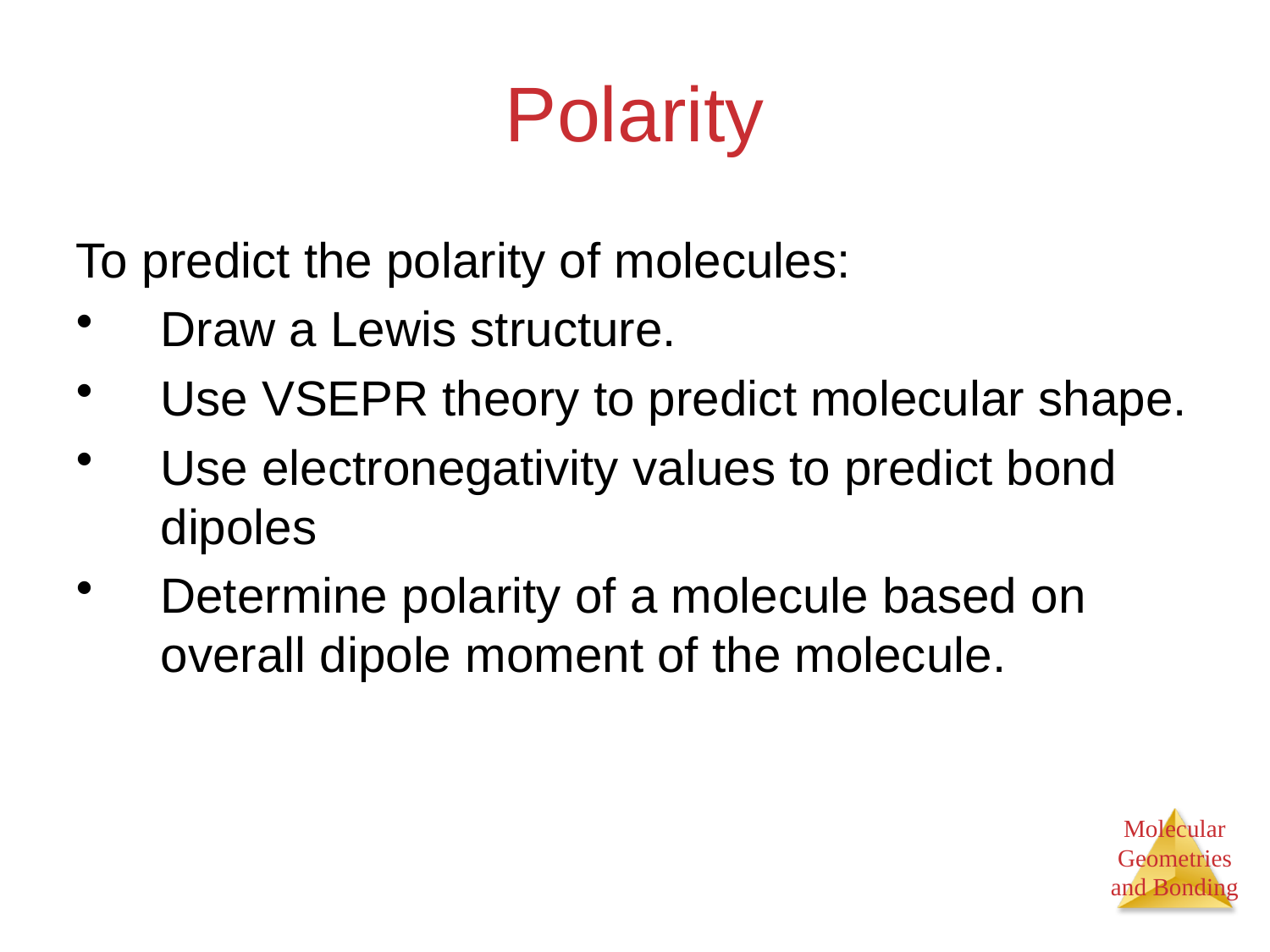

# Polarity
To predict the polarity of molecules:
Draw a Lewis structure.
Use VSEPR theory to predict molecular shape.
Use electronegativity values to predict bond dipoles
Determine polarity of a molecule based on overall dipole moment of the molecule.